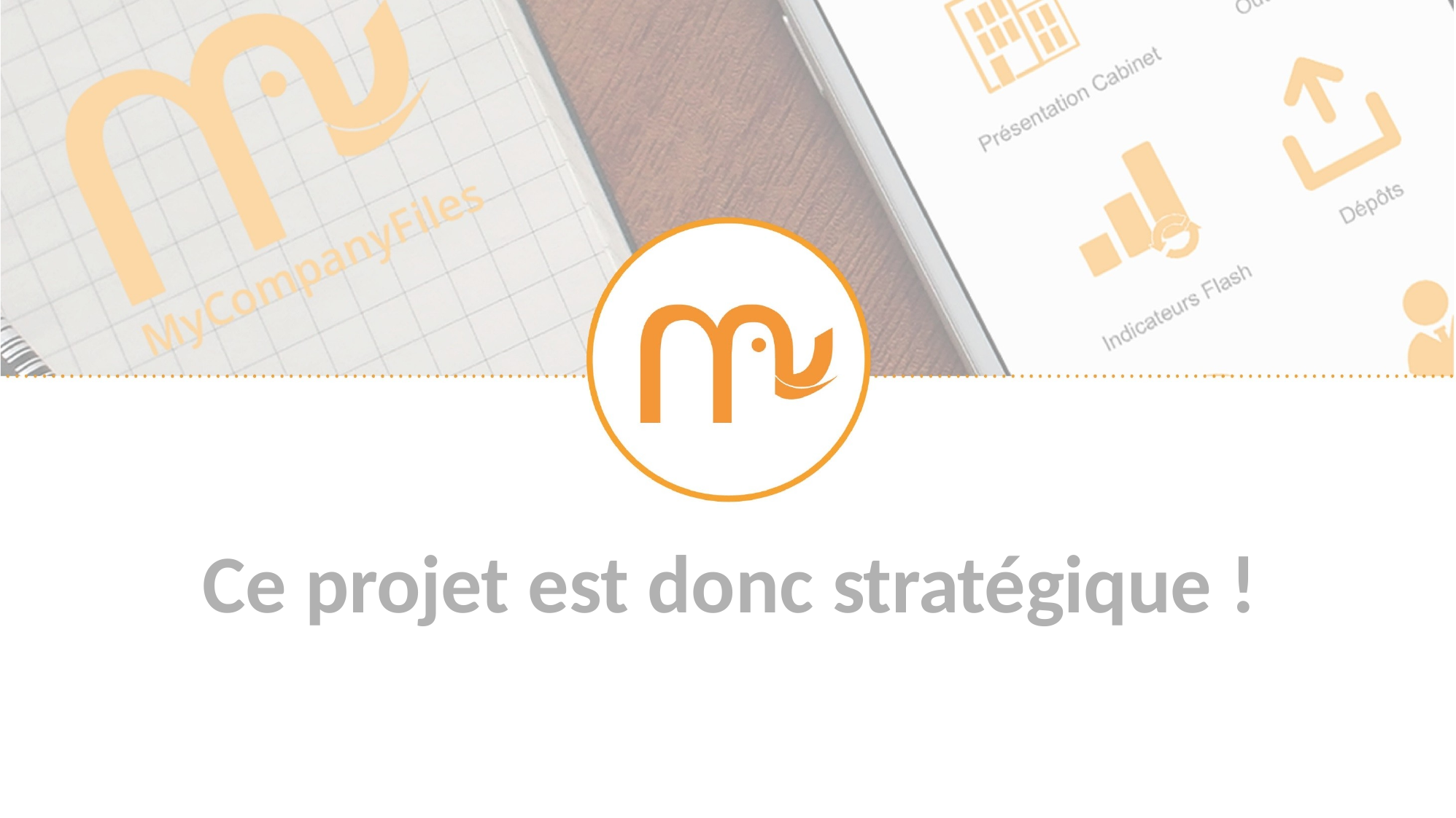

# Ce projet est donc stratégique !